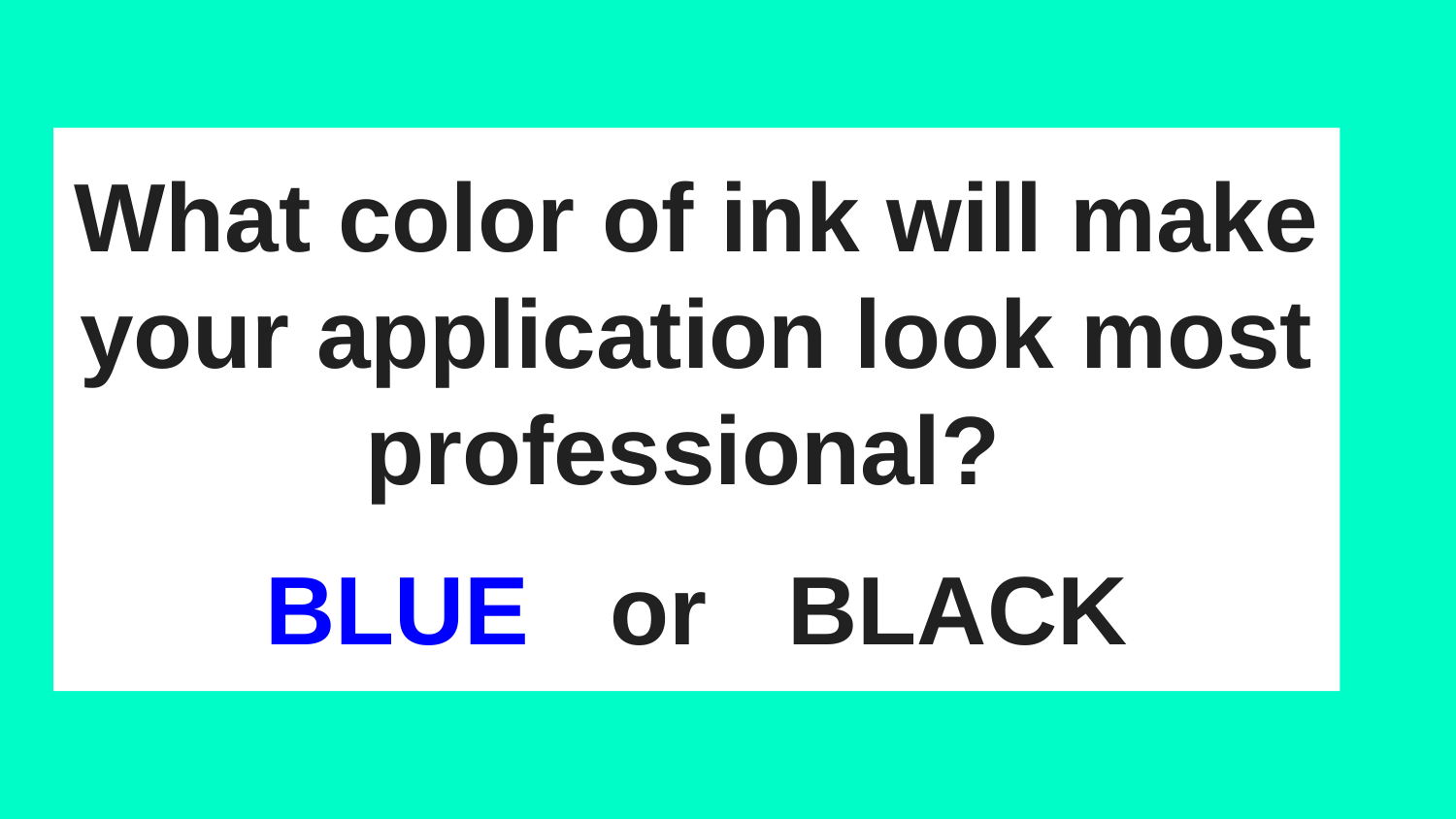

# What color of ink will make your application look most professional?

BLUE   or   BLACK